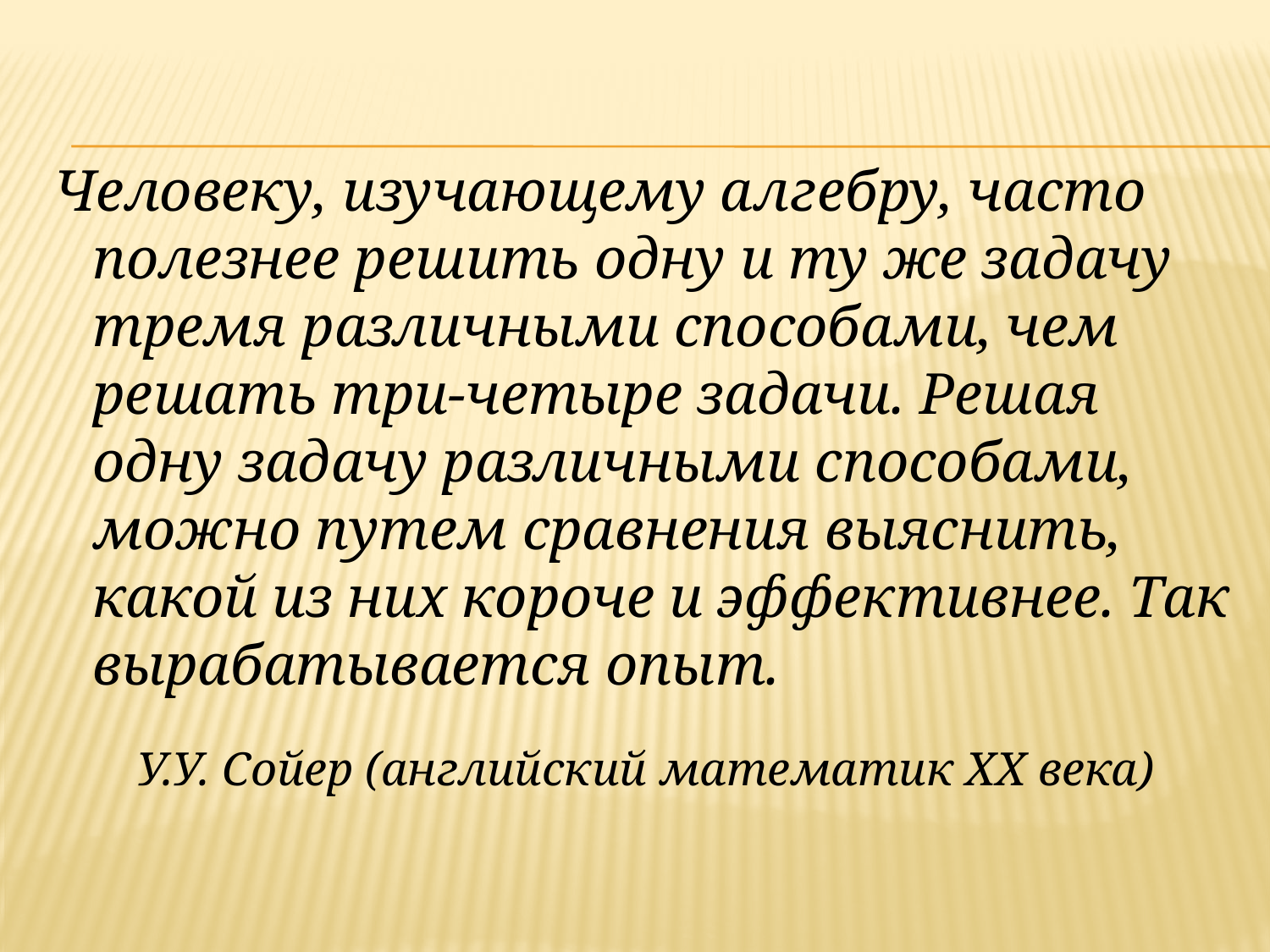

Человеку, изучающему алгебру, часто  полезнее решить одну и ту же задачу тремя различными способами, чем решать три-четыре задачи. Решая одну задачу различными способами, можно путем сравнения выяснить, какой из них короче и эффективнее. Так вырабатывается опыт.

У.У. Сойер (английский математик XX века)